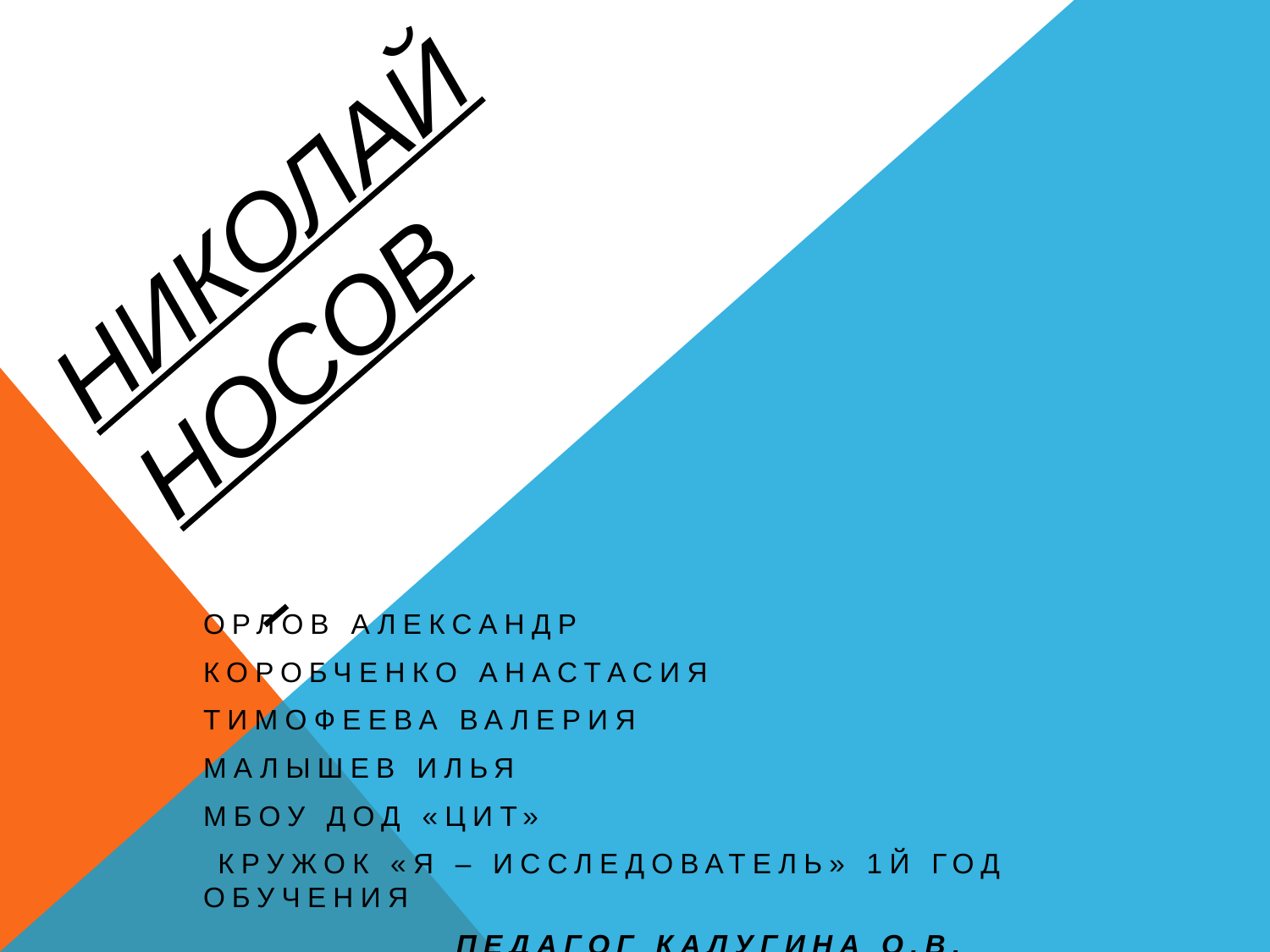

# Николай Носов
ОРЛОВ АЛЕКСАНДР
КОРОБЧЕНКО АНАСТАСИЯ
ТИМОФЕЕВА ВАЛЕРИЯ
МАЛЫШЕВ ИЛЬЯ
МБОУ ДОД «ЦИТ»
 кружок «Я – исследователь» 1й год обучения
                 ПЕДАГОГ КАЛУГИНА О.В.